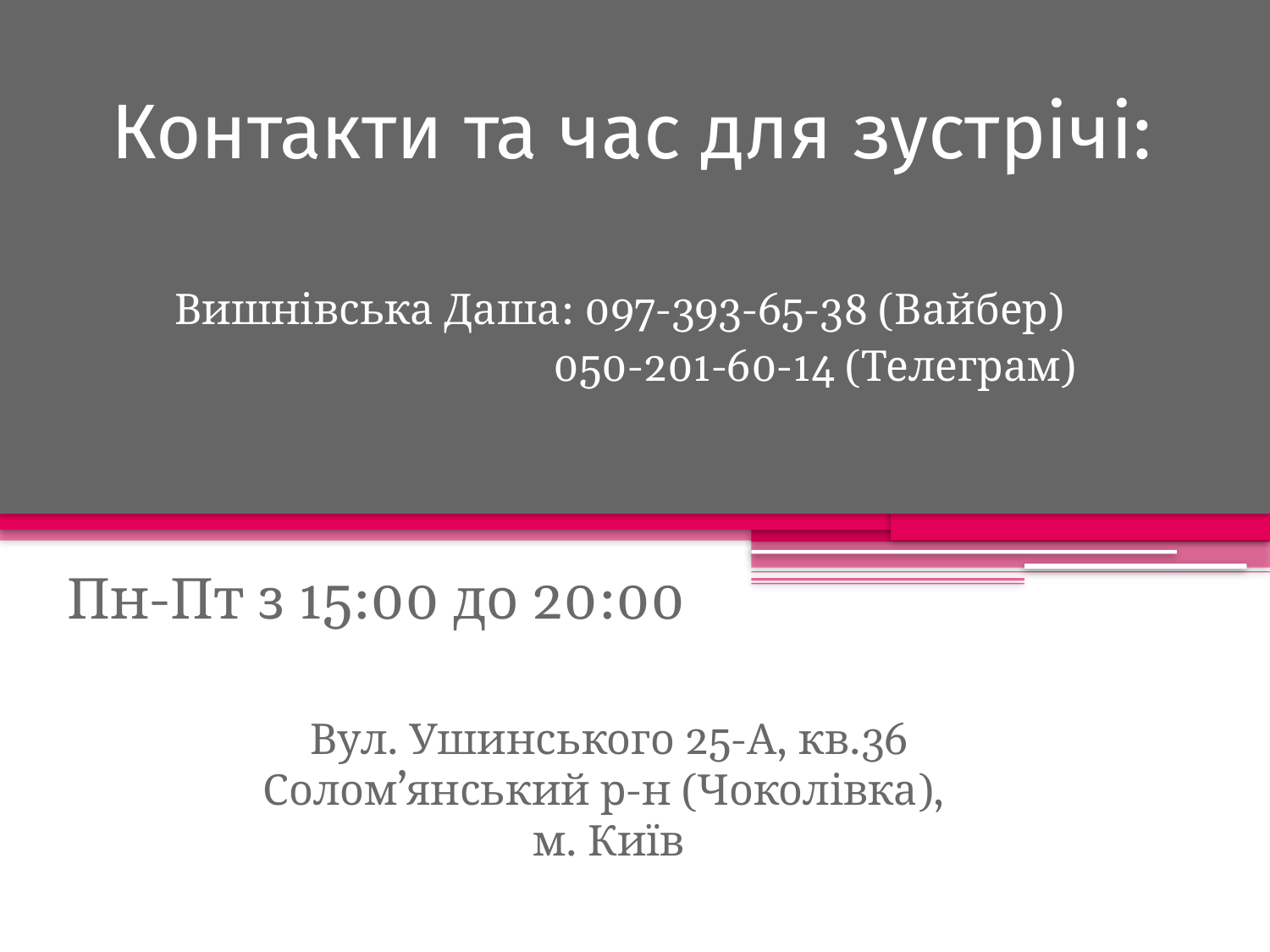

# Контакти та час для зустрічі:
Вишнівська Даша: 097-393-65-38 (Вайбер)
			 050-201-60-14 (Телеграм)

Пн-Пт з 15:00 до 20:00
Вул. Ушинського 25-А, кв.36
Солом’янський р-н (Чоколівка),
м. Київ